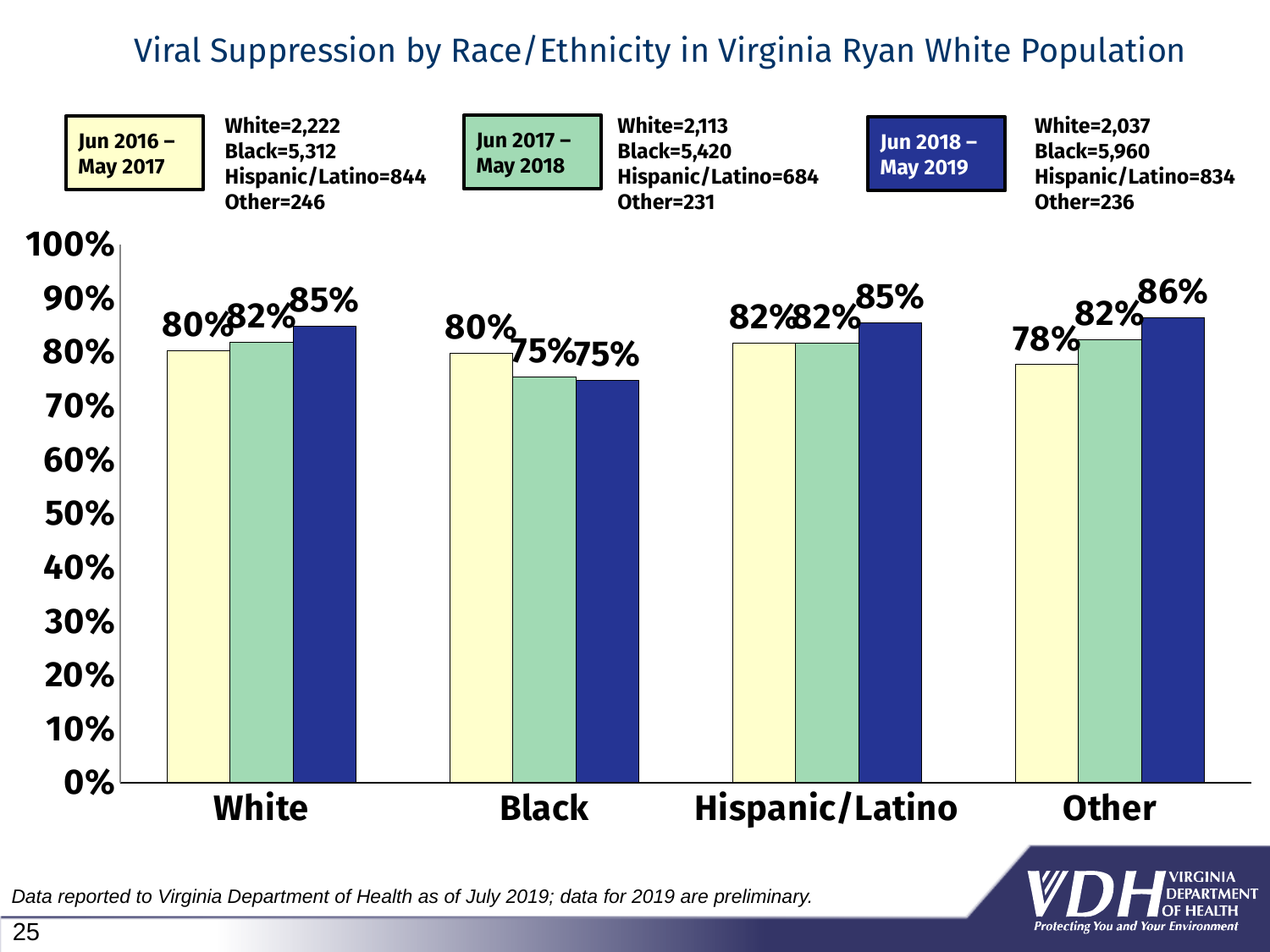

# Viral Suppression by Race/Ethnicity in Virginia Ryan White Population
White=2,037
Black=5,960
Hispanic/Latino=834
Other=236
White=2,222
Black=5,312
Hispanic/Latino=844
Other=246
White=2,113
Black=5,420
Hispanic/Latino=684
Other=231
Jun 2017 – May 2018
Jun 2016 – May 2017
Jun 2018 – May 2019

### Chart

| Category | June 1, 2016 - May 31, 2017 (N=441) | June 1, 2017 - May 31, 2018 (N=420) | June 1, 2018 - May 31, 2019 (N=346) |
|---|---|---|---|
| White | 0.8024302430243024 | 0.8182678655939423 | 0.8478154148257241 |
| Black | 0.797816265060241 | 0.7538745387453875 | 0.7473154362416108 |
| Hispanic/Latino | 0.816350710900474 | 0.8164196123147093 | 0.8539576365663322 |
| Other | 0.7764227642276422 | 0.8225108225108225 | 0.864406779661017 |
Data reported to Virginia Department of Health as of July 2019; data for 2019 are preliminary.